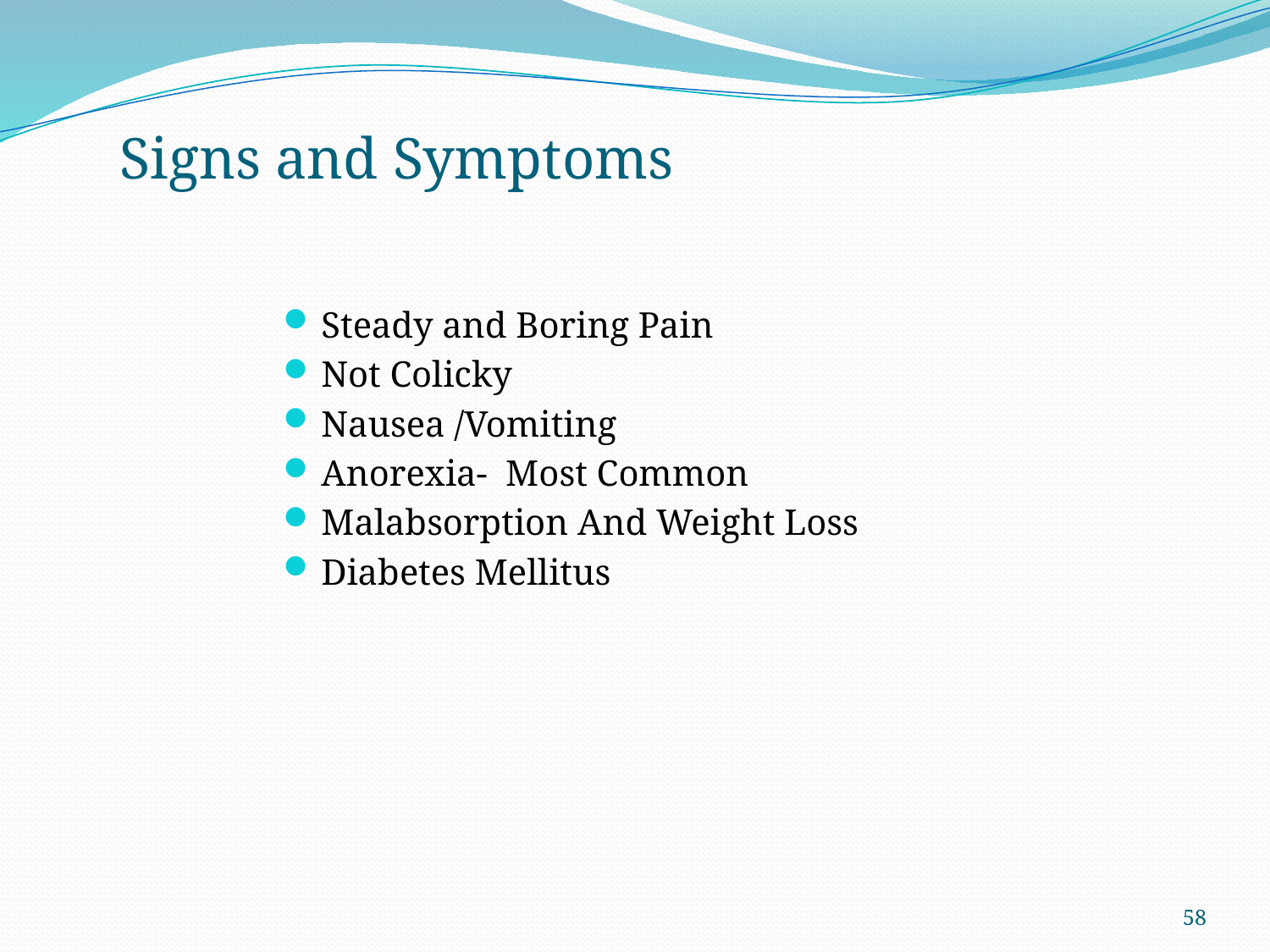

# Signs and Symptoms
Steady and Boring Pain
Not Colicky
Nausea /Vomiting
Anorexia-  Most Common
Malabsorption And Weight Loss
Diabetes Mellitus
58